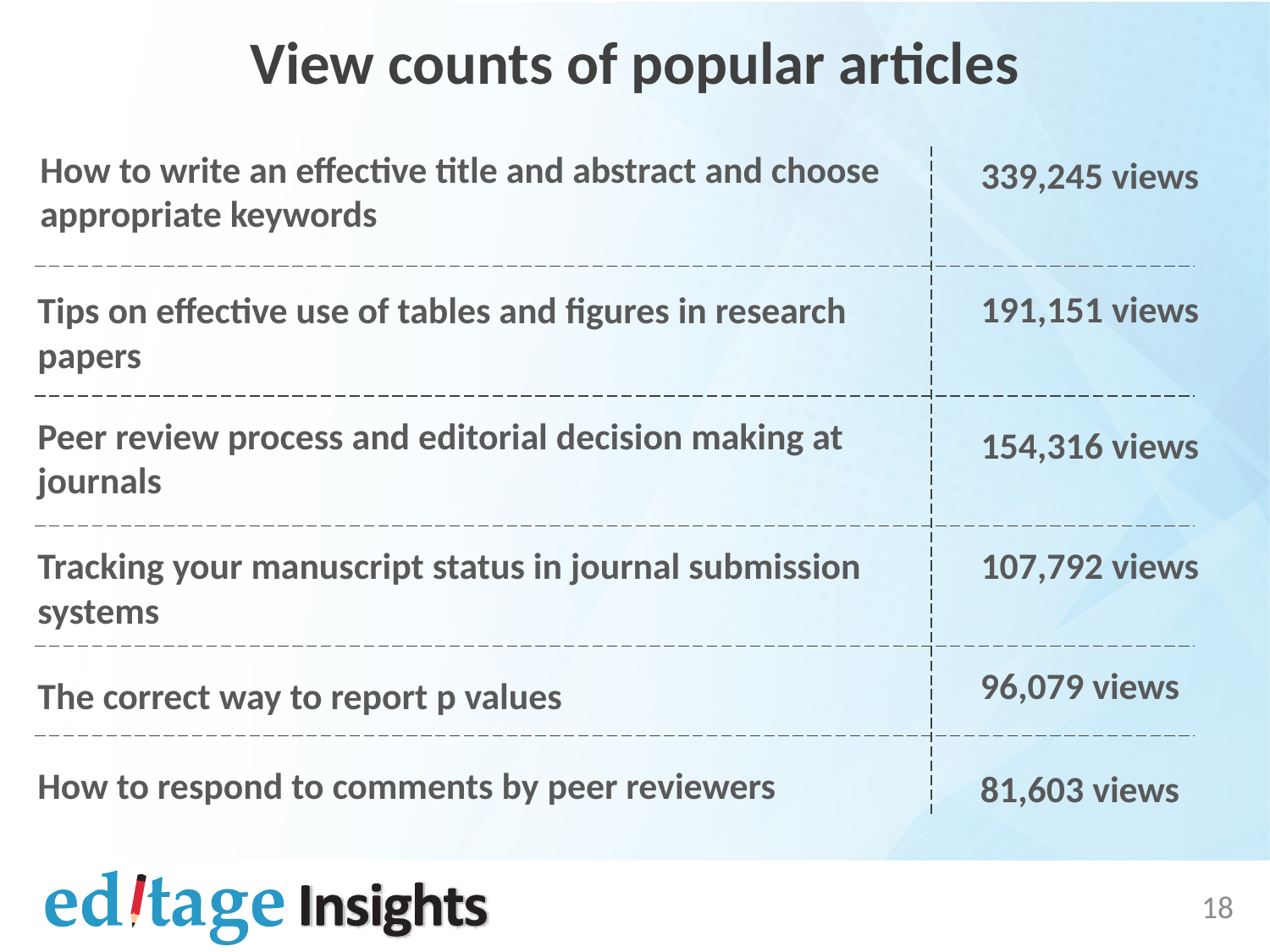

# View counts of popular articles
How to write an effective title and abstract and choose appropriate keywords
339,245 views
191,151 views
Tips on effective use of tables and figures in research papers
Peer review process and editorial decision making at journals
154,316 views
Tracking your manuscript status in journal submission systems
107,792 views
96,079 views
The correct way to report p values
How to respond to comments by peer reviewers
81,603 views
18